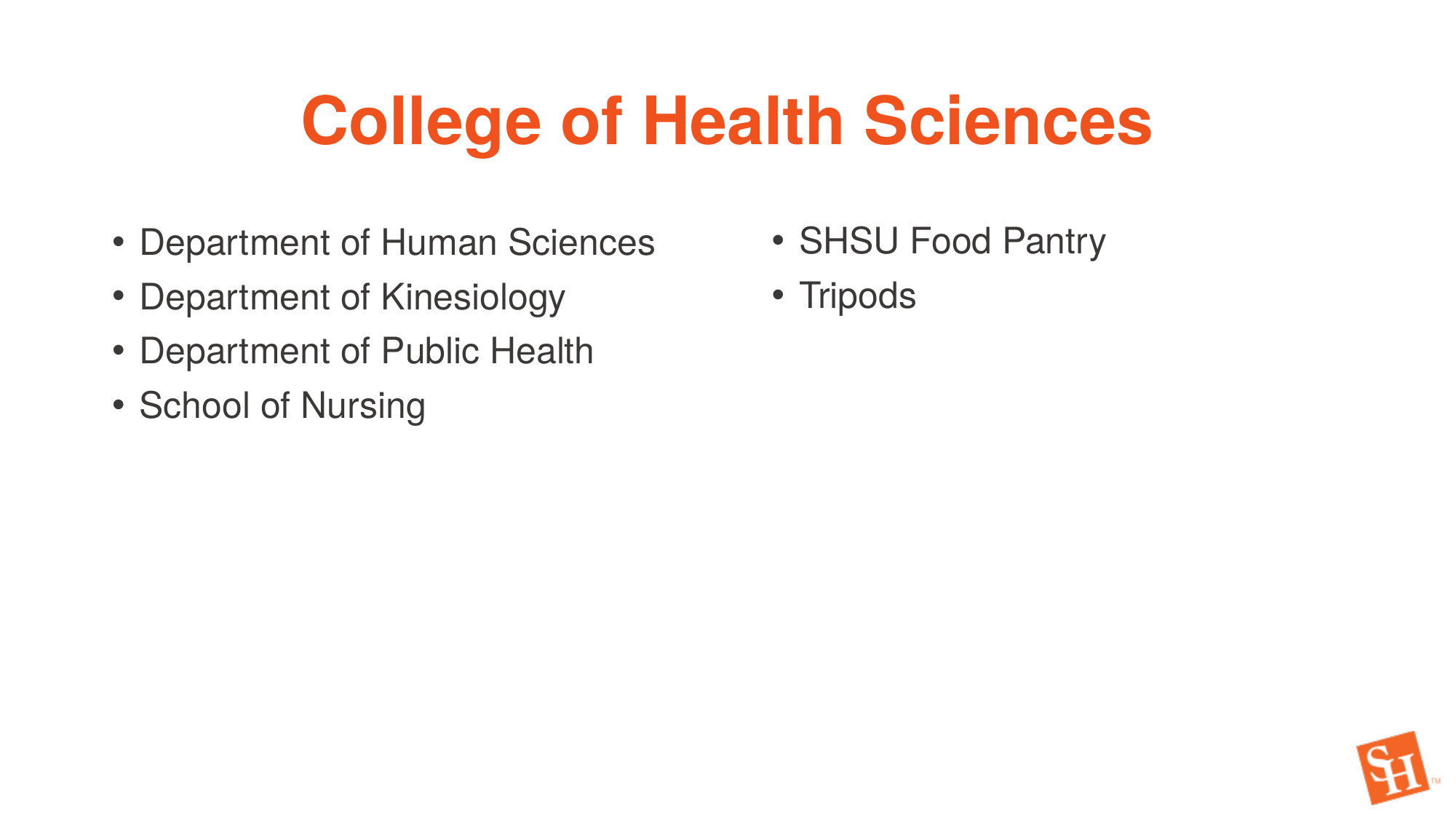

# College of Health Sciences
SHSU Food Pantry
Tripods
Department of Human Sciences
Department of Kinesiology
Department of Public Health
School of Nursing